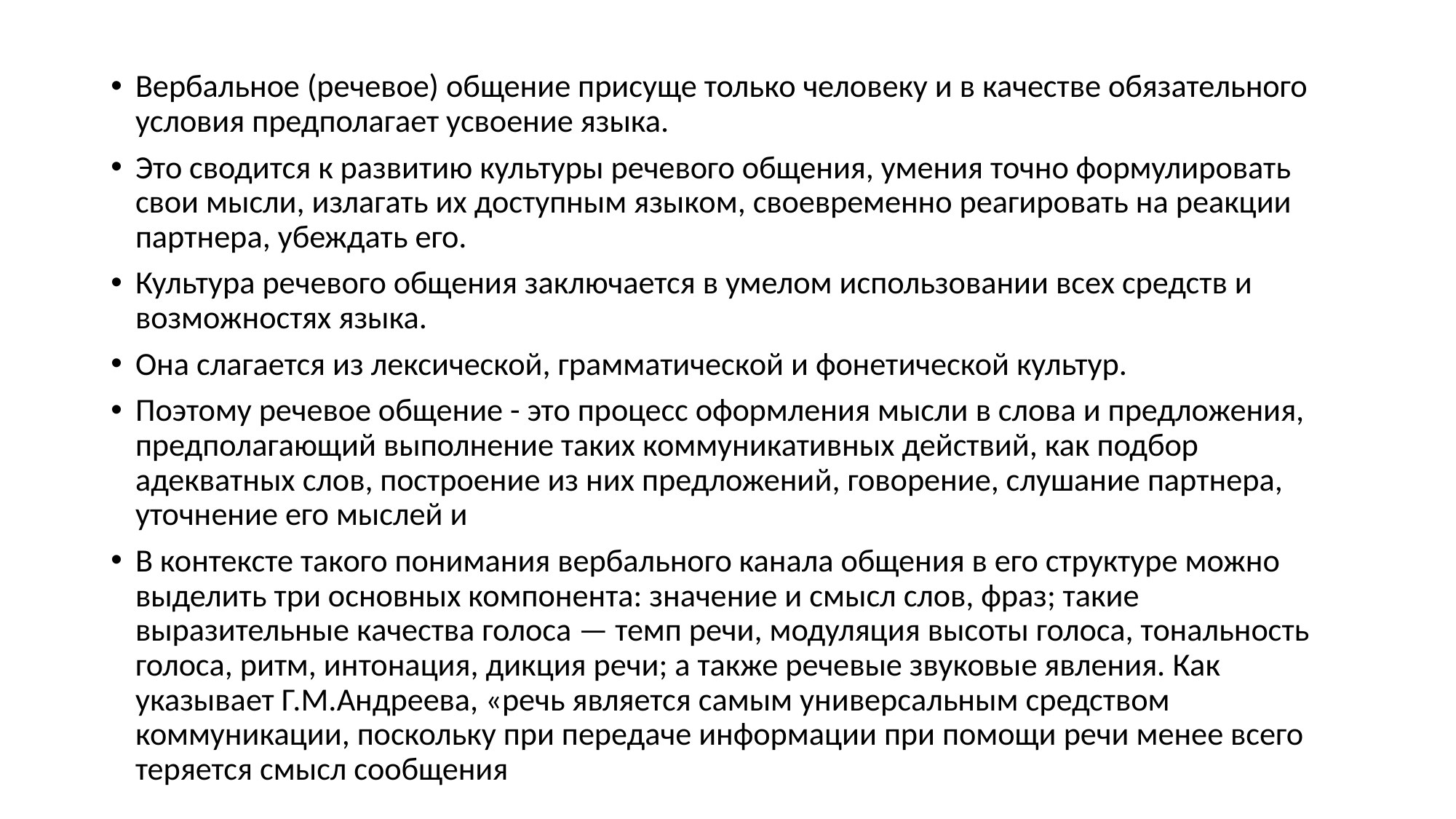

Вербальное (речевое) общение присуще только человеку и в качестве обязательного условия предполагает усвоение языка.
Это сводится к развитию культуры речевого общения, умения точно формулировать свои мысли, излагать их доступным языком, своевременно реагировать на реакции партнера, убеждать его.
Культура речевого общения заключается в умелом использовании всех средств и возможностях языка.
Она слагается из лексической, грамматической и фонетической культур.
Поэтому речевое общение - это процесс оформления мысли в слова и предложения, предполагающий выполнение таких коммуникативных действий, как подбор адекватных слов, построение из них предложений, говорение, слушание партнера, уточнение его мыслей и
В контексте такого понимания вербального канала общения в его структуре можно выделить три основных компонента: значение и смысл слов, фраз; такие выразительные качества голоса — темп речи, модуляция высоты голоса, тональность голоса, ритм, интонация, дикция речи; а также речевые звуковые явления. Как указывает Г.М.Андреева, «речь является самым универсальным средством коммуникации, поскольку при передаче информации при помощи речи менее всего теряется смысл сообщения